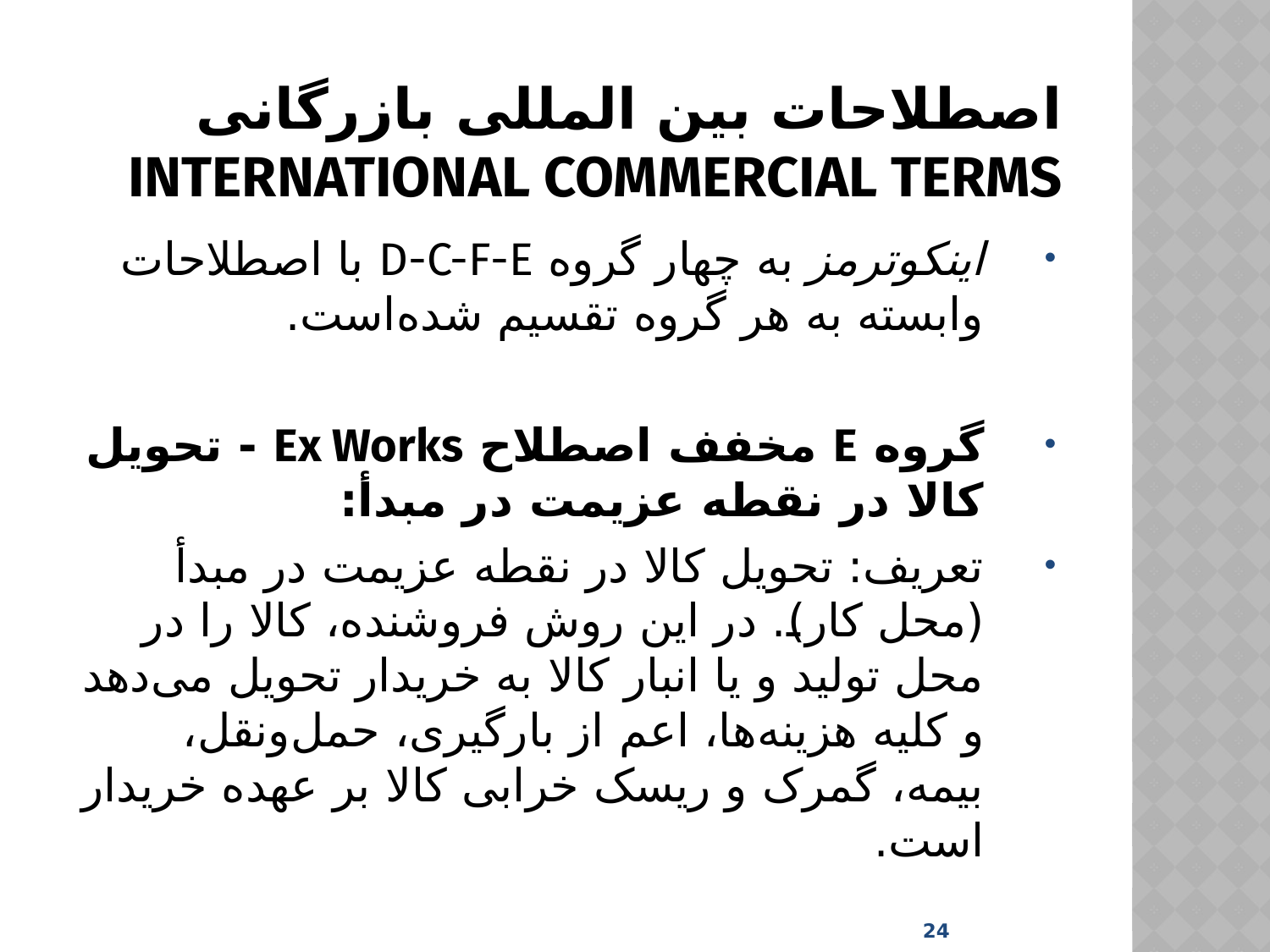

# اصطلاحات بین المللی بازرگانی international commercial terms
اینکوترمز به چهار گروه D-C-F-E با اصطلاحات وابسته به هر گروه تقسیم شده‌است.

گروه E مخفف اصطلاح Ex Works - تحویل کالا در نقطه عزیمت در مبدأ:
تعریف: تحویل کالا در نقطه عزیمت در مبدأ (محل کار). در این روش فروشنده، کالا را در محل تولید و یا انبار کالا به خریدار تحویل می‌دهد و کلیه هزینه‌ها، اعم از بارگیری، حمل‌و‌نقل، بیمه، گمرک و ریسک خرابی کالا بر عهده خریدار است.

24